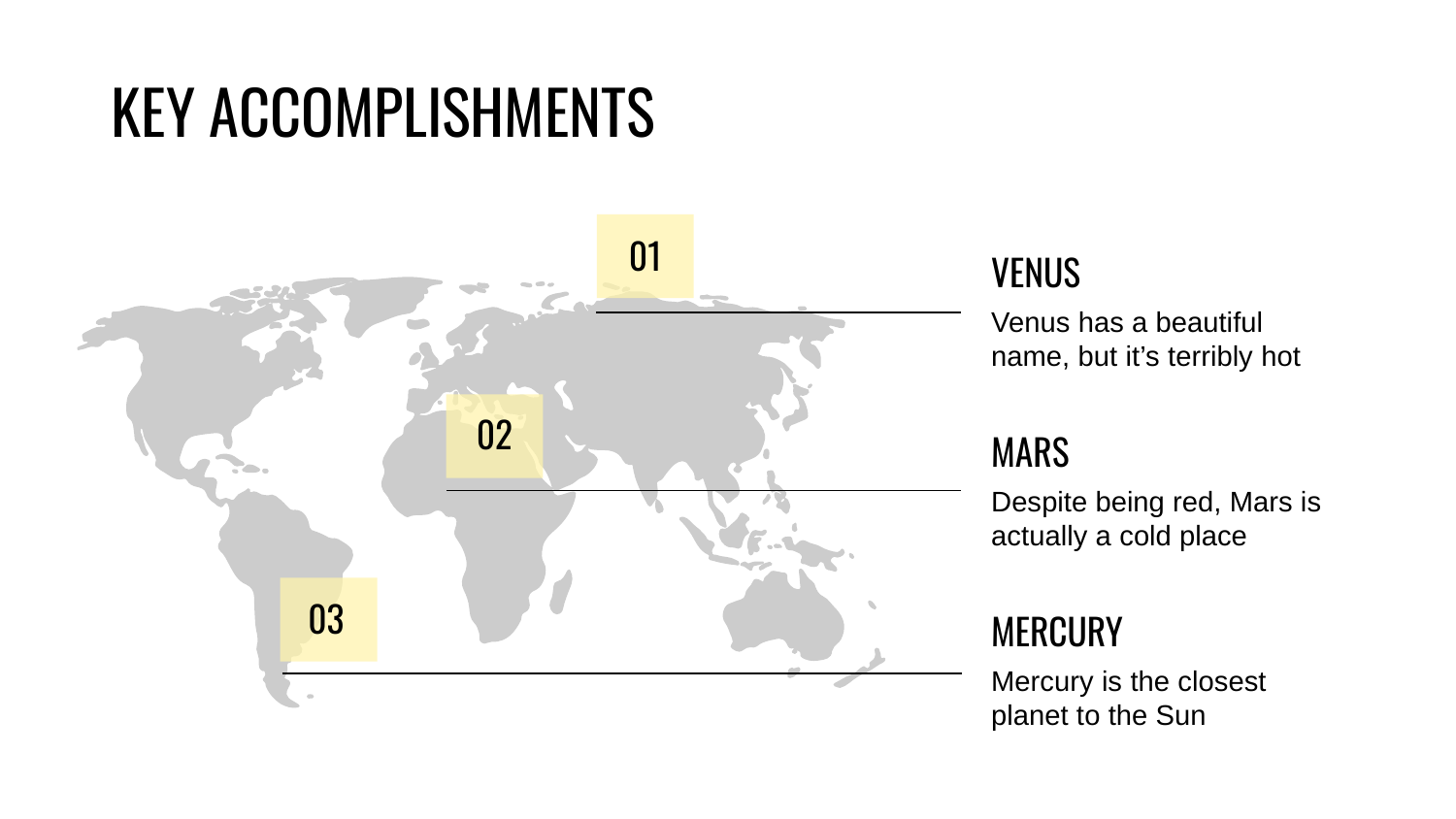

# KEY ACCOMPLISHMENTS

01
VENUS

Venus has a beautiful name, but it’s terribly hot

02
MARS
Despite being red, Mars is actually a cold place

03
MERCURY
Mercury is the closest planet to the Sun